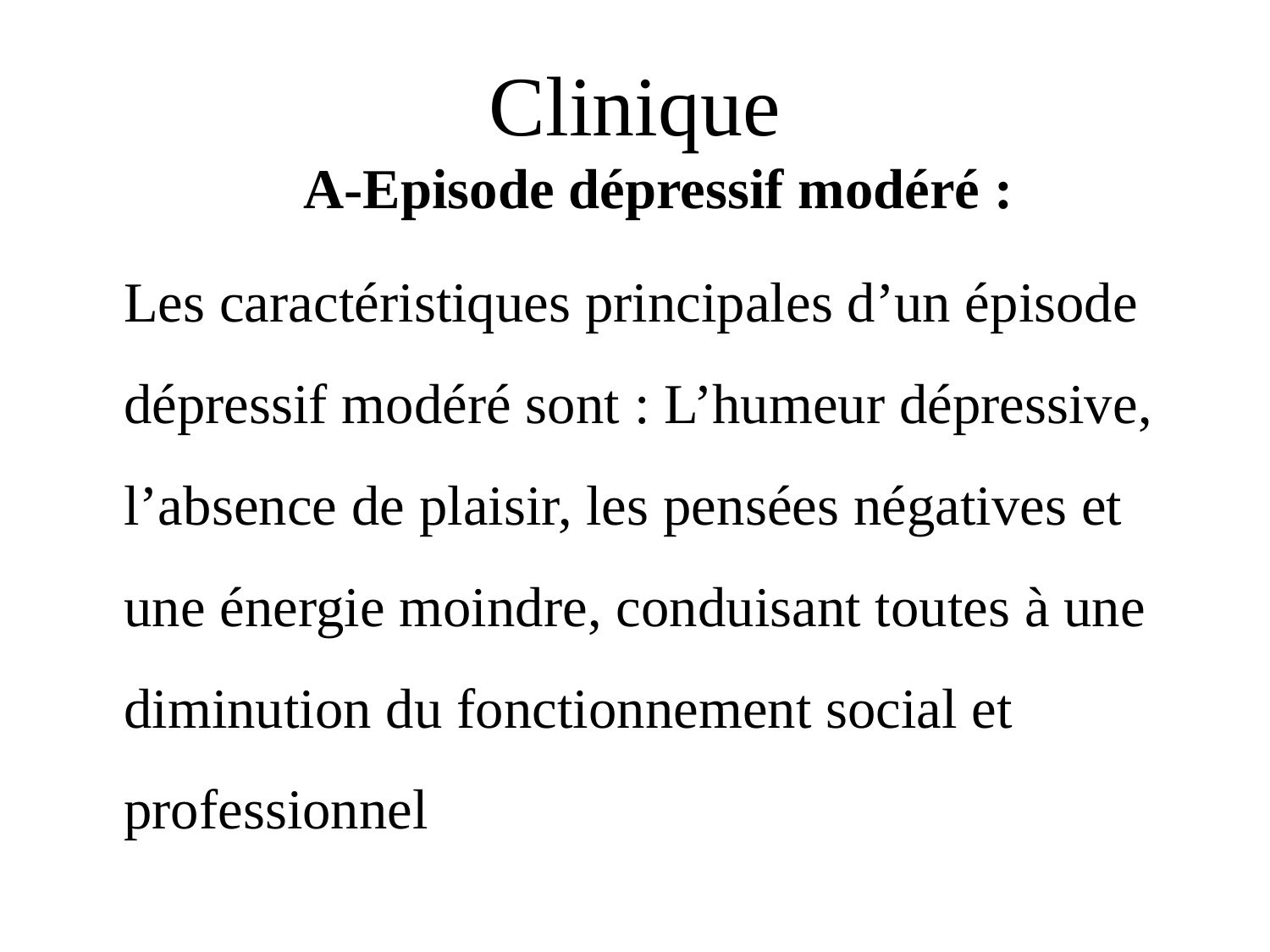

# Clinique
	A-Episode dépressif modéré :
	Les caractéristiques principales d’un épisode dépressif modéré sont : L’humeur dépressive, l’absence de plaisir, les pensées négatives et une énergie moindre, conduisant toutes à une diminution du fonctionnement social et professionnel